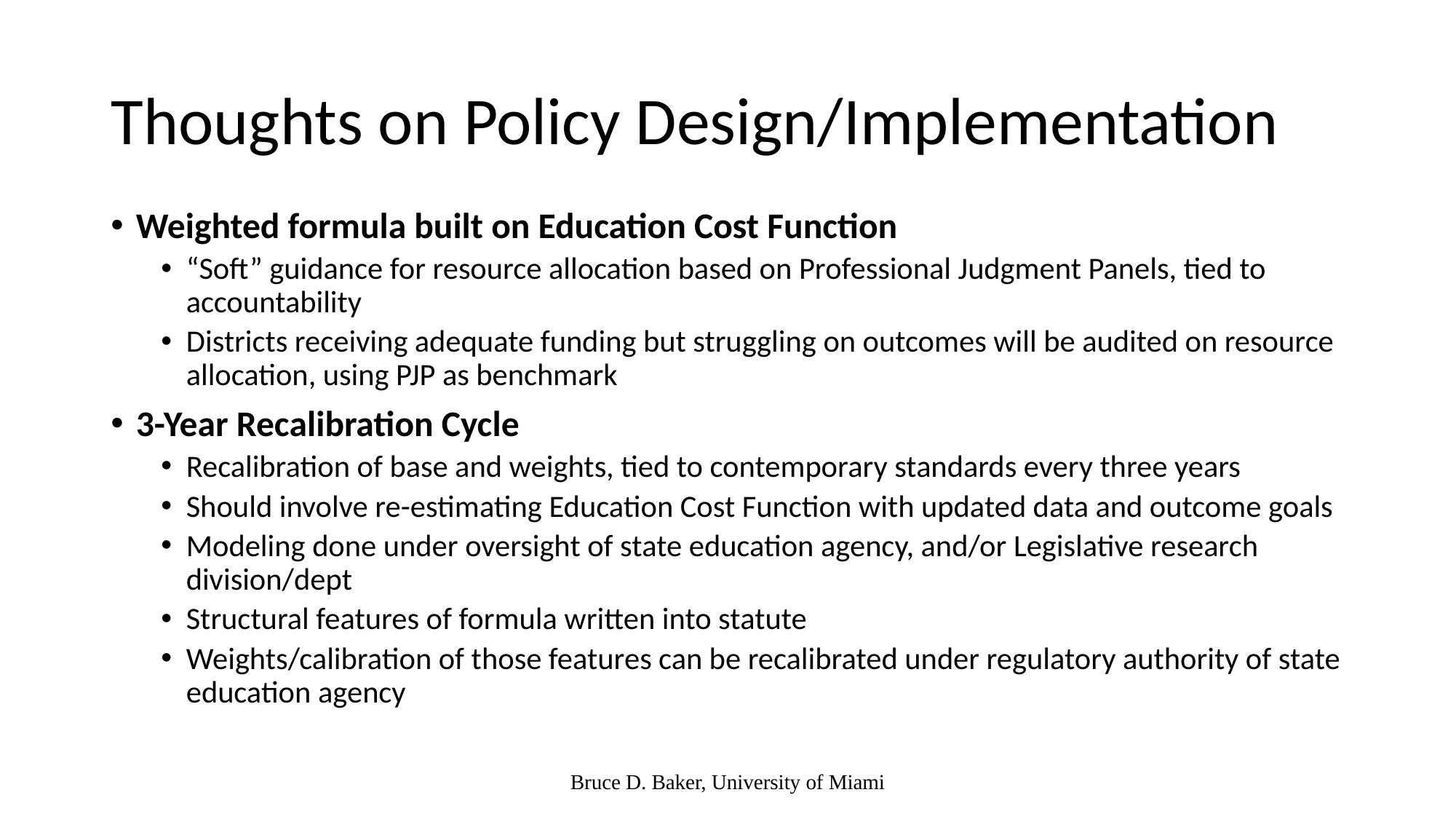

# Thoughts on Policy Design/Implementation
Weighted formula built on Education Cost Function
“Soft” guidance for resource allocation based on Professional Judgment Panels, tied to accountability
Districts receiving adequate funding but struggling on outcomes will be audited on resource allocation, using PJP as benchmark
3-Year Recalibration Cycle
Recalibration of base and weights, tied to contemporary standards every three years
Should involve re-estimating Education Cost Function with updated data and outcome goals
Modeling done under oversight of state education agency, and/or Legislative research division/dept
Structural features of formula written into statute
Weights/calibration of those features can be recalibrated under regulatory authority of state education agency
Bruce D. Baker, University of Miami